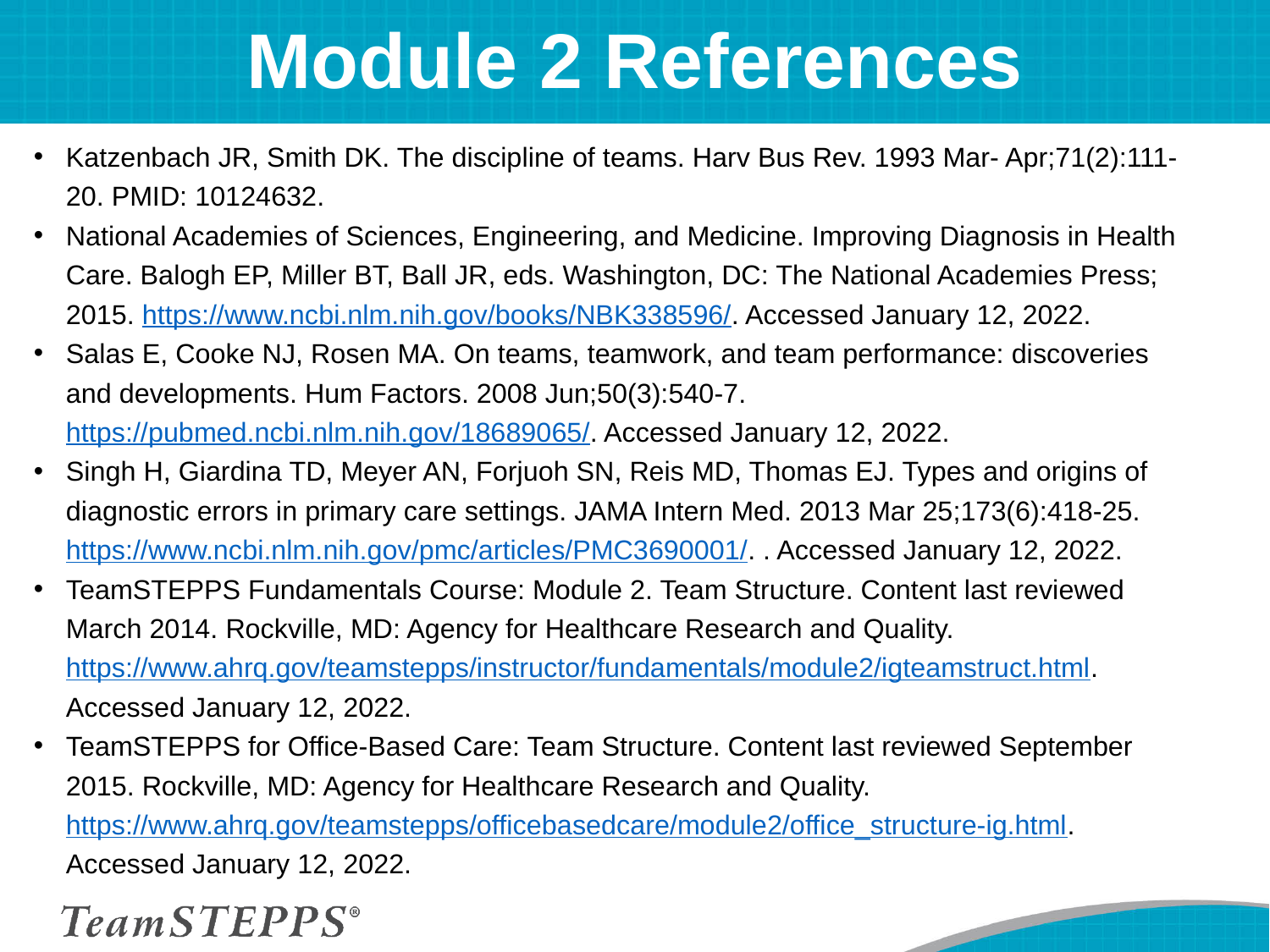

# Module 2 References
Katzenbach JR, Smith DK. The discipline of teams. Harv Bus Rev. 1993 Mar- Apr;71(2):111-20. PMID: 10124632.
National Academies of Sciences, Engineering, and Medicine. Improving Diagnosis in Health Care. Balogh EP, Miller BT, Ball JR, eds. Washington, DC: The National Academies Press; 2015. https://www.ncbi.nlm.nih.gov/books/NBK338596/. Accessed January 12, 2022.
Salas E, Cooke NJ, Rosen MA. On teams, teamwork, and team performance: discoveries and developments. Hum Factors. 2008 Jun;50(3):540-7. https://pubmed.ncbi.nlm.nih.gov/18689065/. Accessed January 12, 2022.
Singh H, Giardina TD, Meyer AN, Forjuoh SN, Reis MD, Thomas EJ. Types and origins of diagnostic errors in primary care settings. JAMA Intern Med. 2013 Mar 25;173(6):418-25. https://www.ncbi.nlm.nih.gov/pmc/articles/PMC3690001/. . Accessed January 12, 2022.
TeamSTEPPS Fundamentals Course: Module 2. Team Structure. Content last reviewed March 2014. Rockville, MD: Agency for Healthcare Research and Quality. https://www.ahrq.gov/teamstepps/instructor/fundamentals/module2/igteamstruct.html. Accessed January 12, 2022.
TeamSTEPPS for Office-Based Care: Team Structure. Content last reviewed September 2015. Rockville, MD: Agency for Healthcare Research and Quality. https://www.ahrq.gov/teamstepps/officebasedcare/module2/office_structure-ig.html. Accessed January 12, 2022.